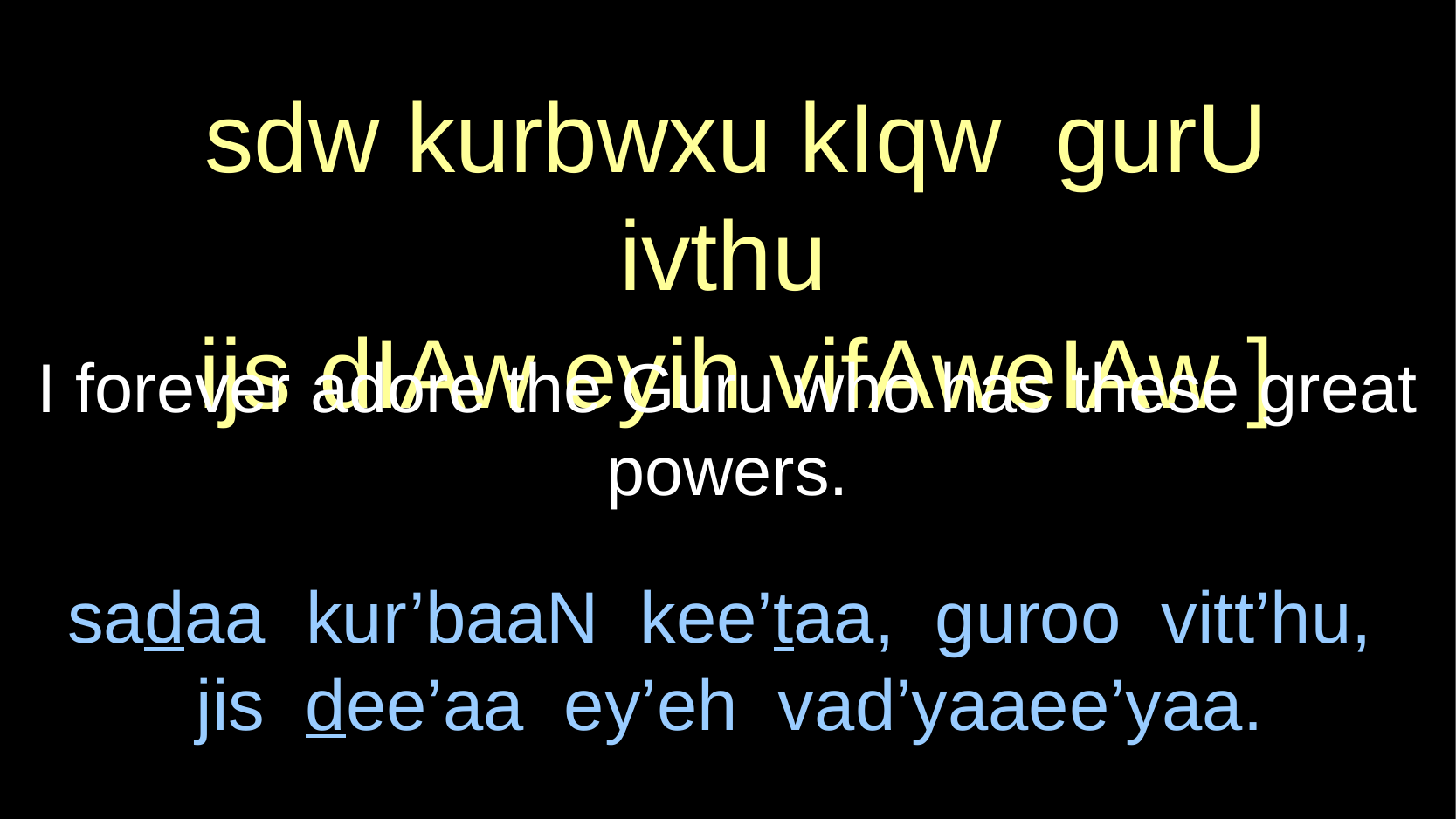

sdw kurbwxu kIqw  gurU ivthu
ijs dIAw eyih vifAweIAw ]
I forever adore the Guru who has these great powers.
sadaa  kur’baaN  kee’taa,  guroo  vitt’hu,
jis  dee’aa  ey’eh  vad’yaaee’yaa.